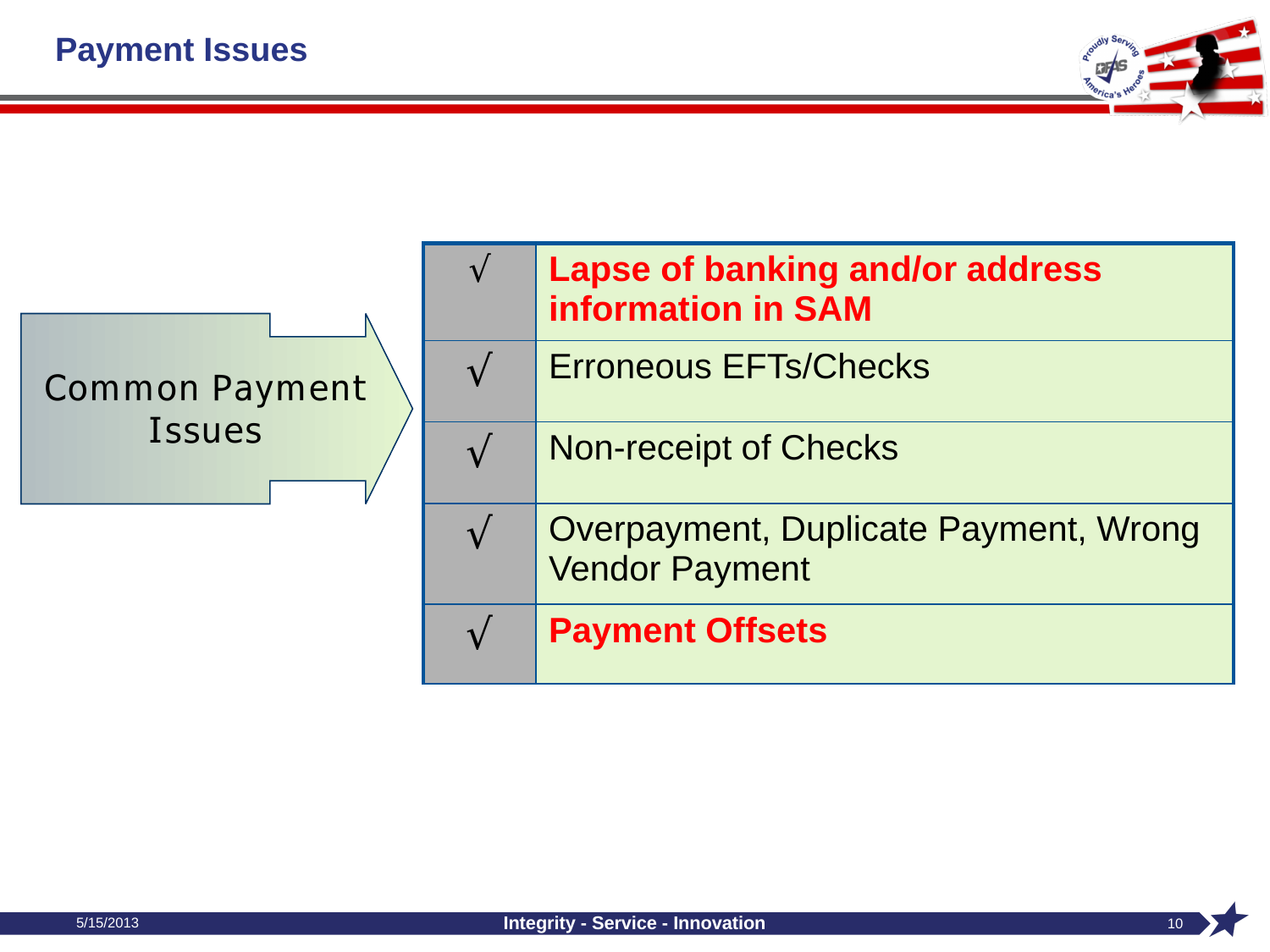

# Payment Issues
| √ | Lapse of banking and/or address information in SAM |
| --- | --- |
| √ | Erroneous EFTs/Checks |
| √ | Non-receipt of Checks |
| √ | Overpayment, Duplicate Payment, Wrong Vendor Payment |
| √ | Payment Offsets |

Common Payment Issues
5/15/2013
Integrity - Service - Innovation
10